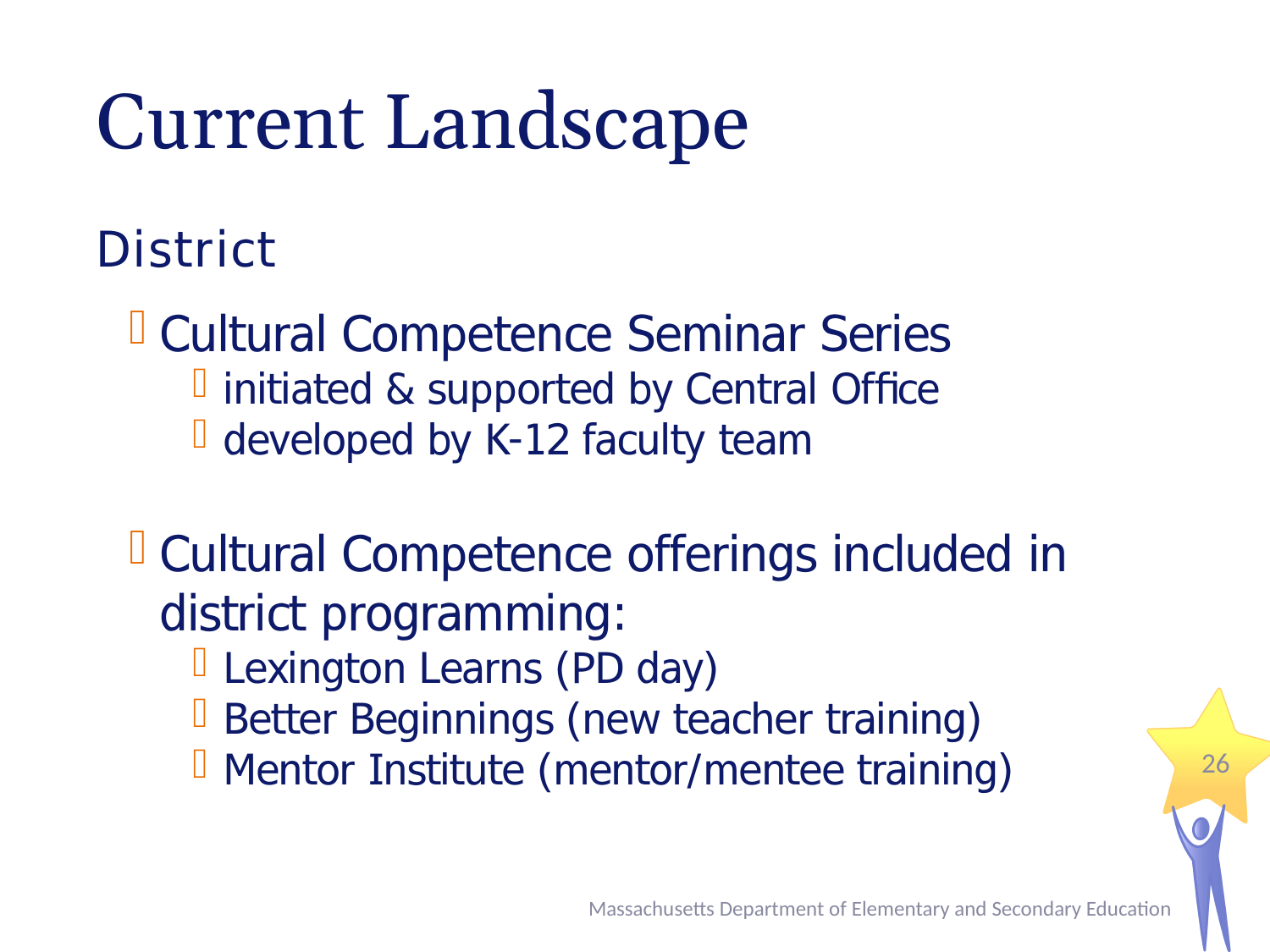

# Current Landscape
District

Cultural Competence Seminar Series
initiated & supported by Central Office
developed by K-12 faculty team

Cultural Competence offerings included in district programming:
Lexington Learns (PD day)
Better Beginnings (new teacher training)
Mentor Institute (mentor/mentee training)
26
Massachusetts Department of Elementary and Secondary Education